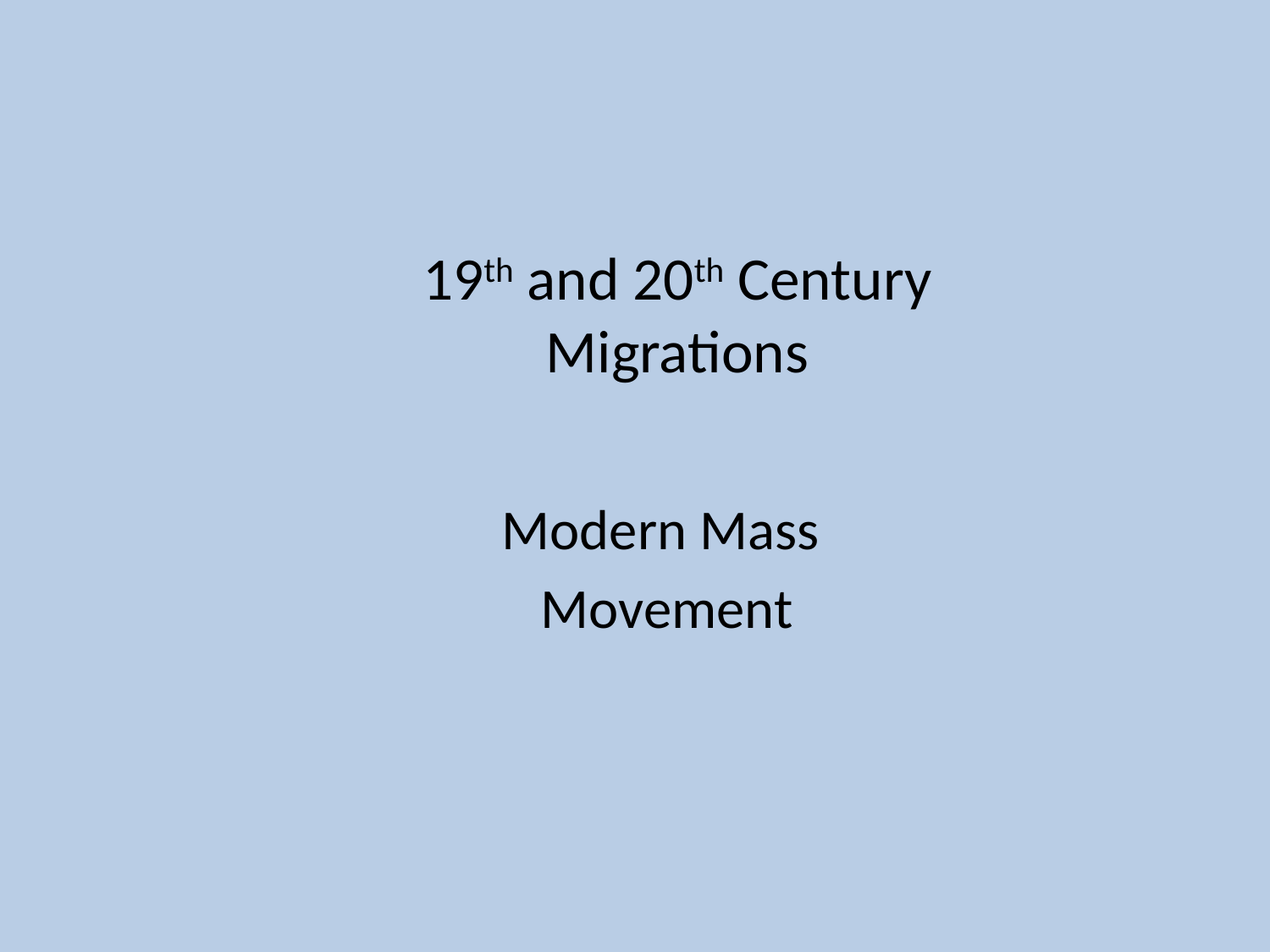

19th and 20th Century
Migrations
Modern Mass
Movement